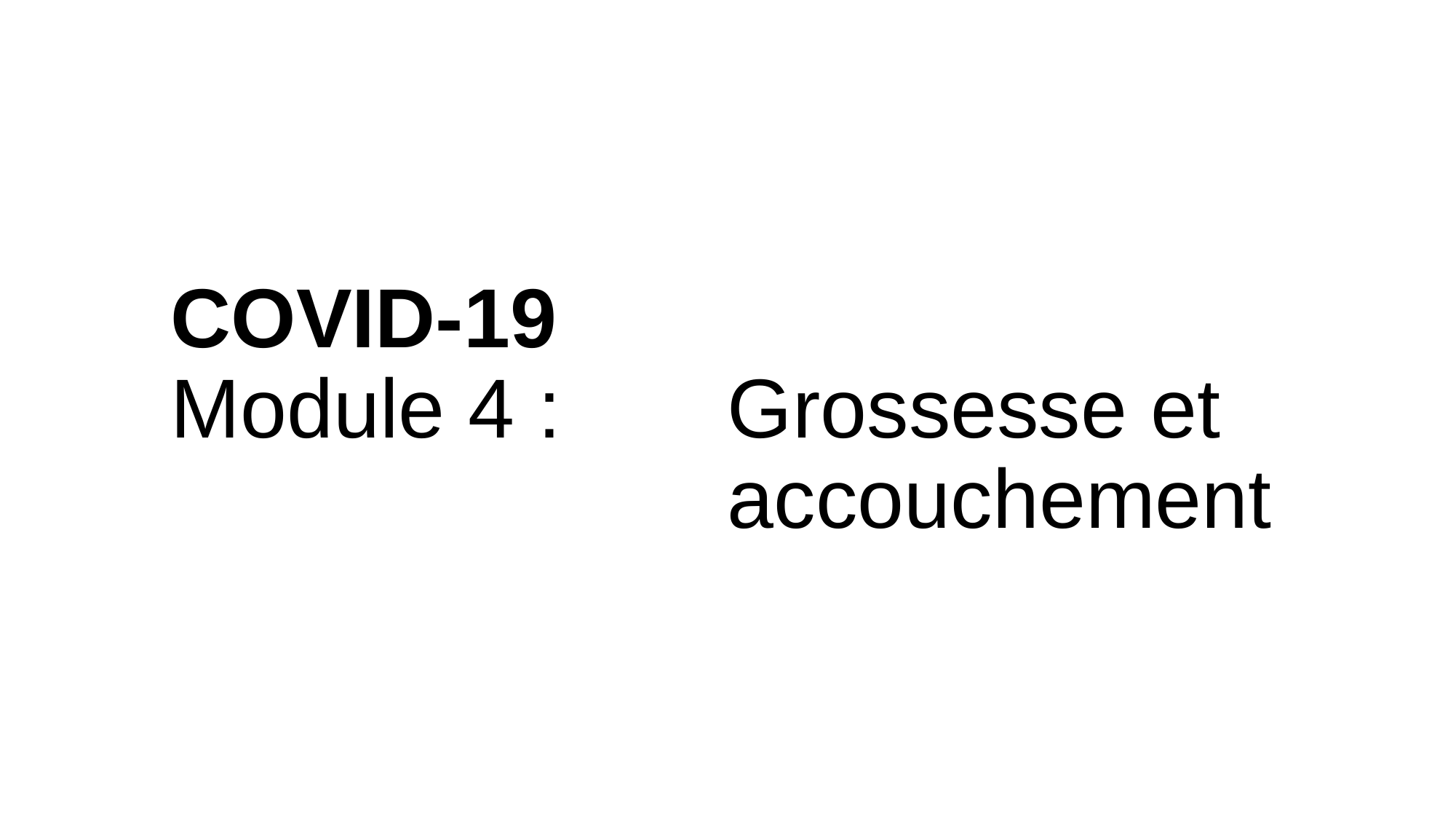

# COVID-19 Module 4 : Grossesse et accouchement